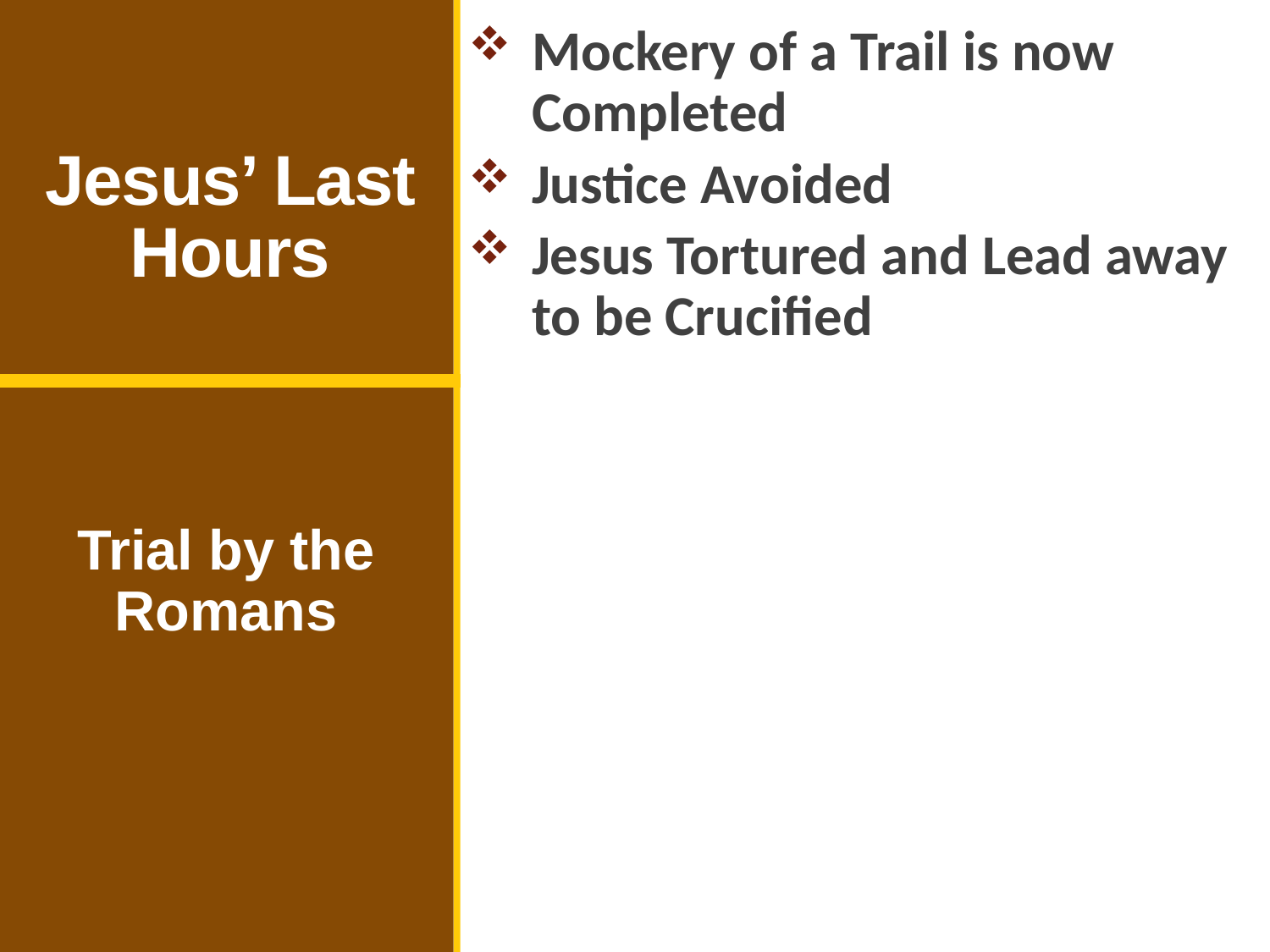

Mockery of a Trail is now Completed
Justice Avoided
Jesus Tortured and Lead away to be Crucified

# Jesus’ Last Hours
Trial by the Romans